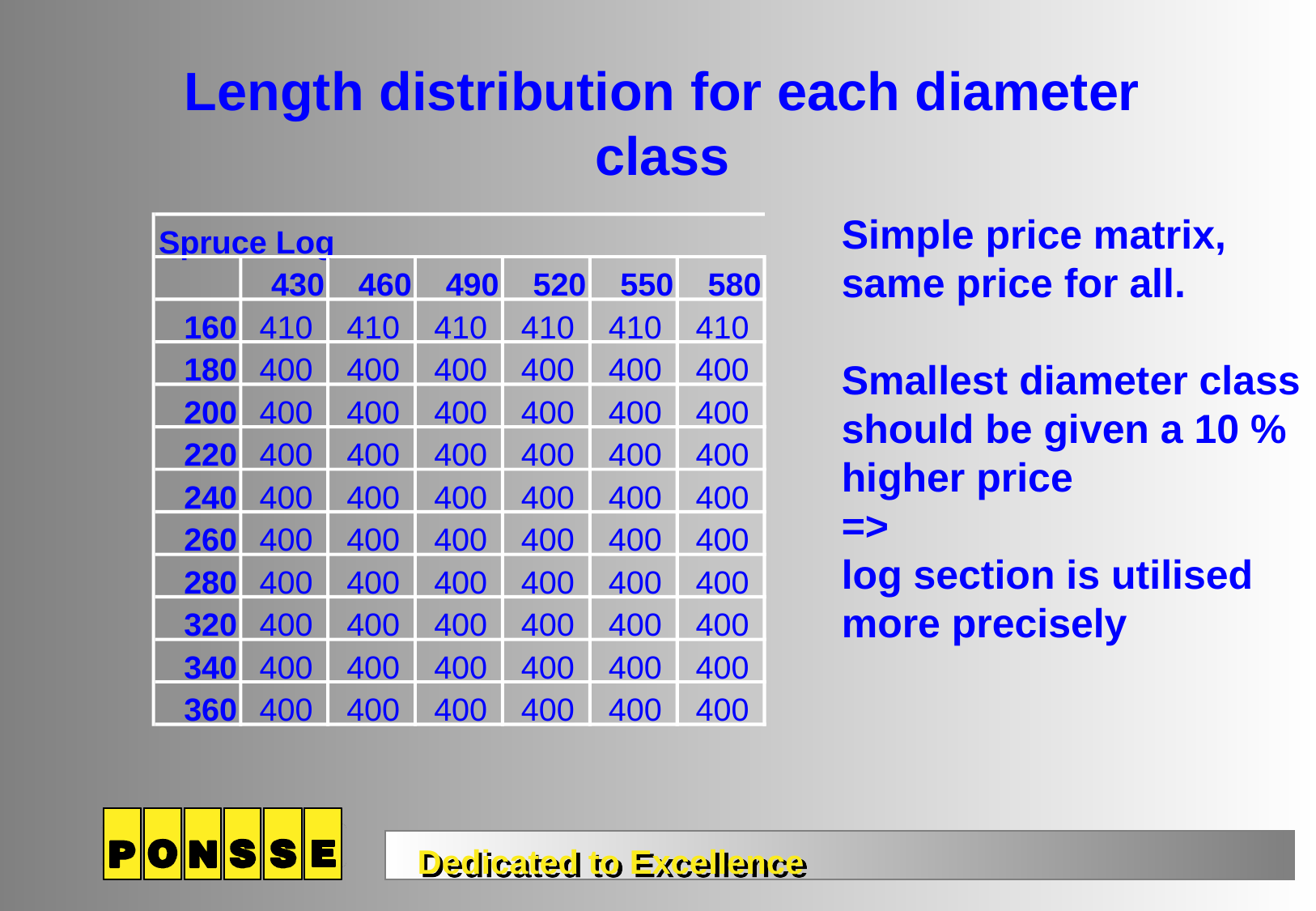

Length distribution for each diameter class
Simple price matrix,
same price for all.

Smallest diameter class
should be given a 10 % higher price
=>
log section is utilised
more precisely

Spruce Log

430
460
490
520
550
580

160
410
410
410
410
410
410

180
400
400
400
400
400
400

200
400
400
400
400
400
400

220
400
400
400
400
400
400

240
400
400
400
400
400
400

260
400
400
400
400
400
400

280
400
400
400
400
400
400

320
400
400
400
400
400
400

340
400
400
400
400
400
400

360
400
400
400
400
400
400

Dedicated to Excellence